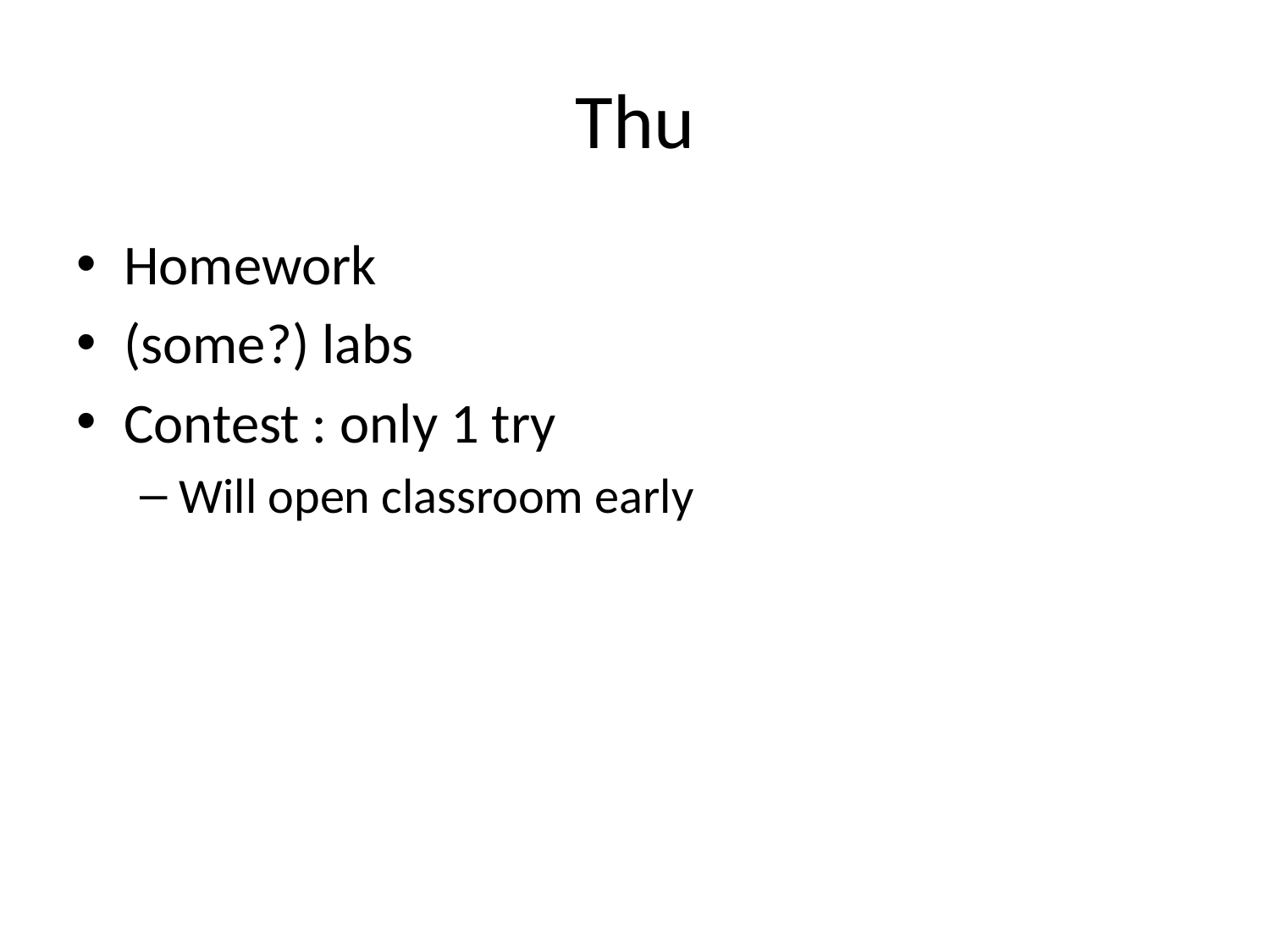

# Thu
Homework
(some?) labs
Contest : only 1 try
Will open classroom early